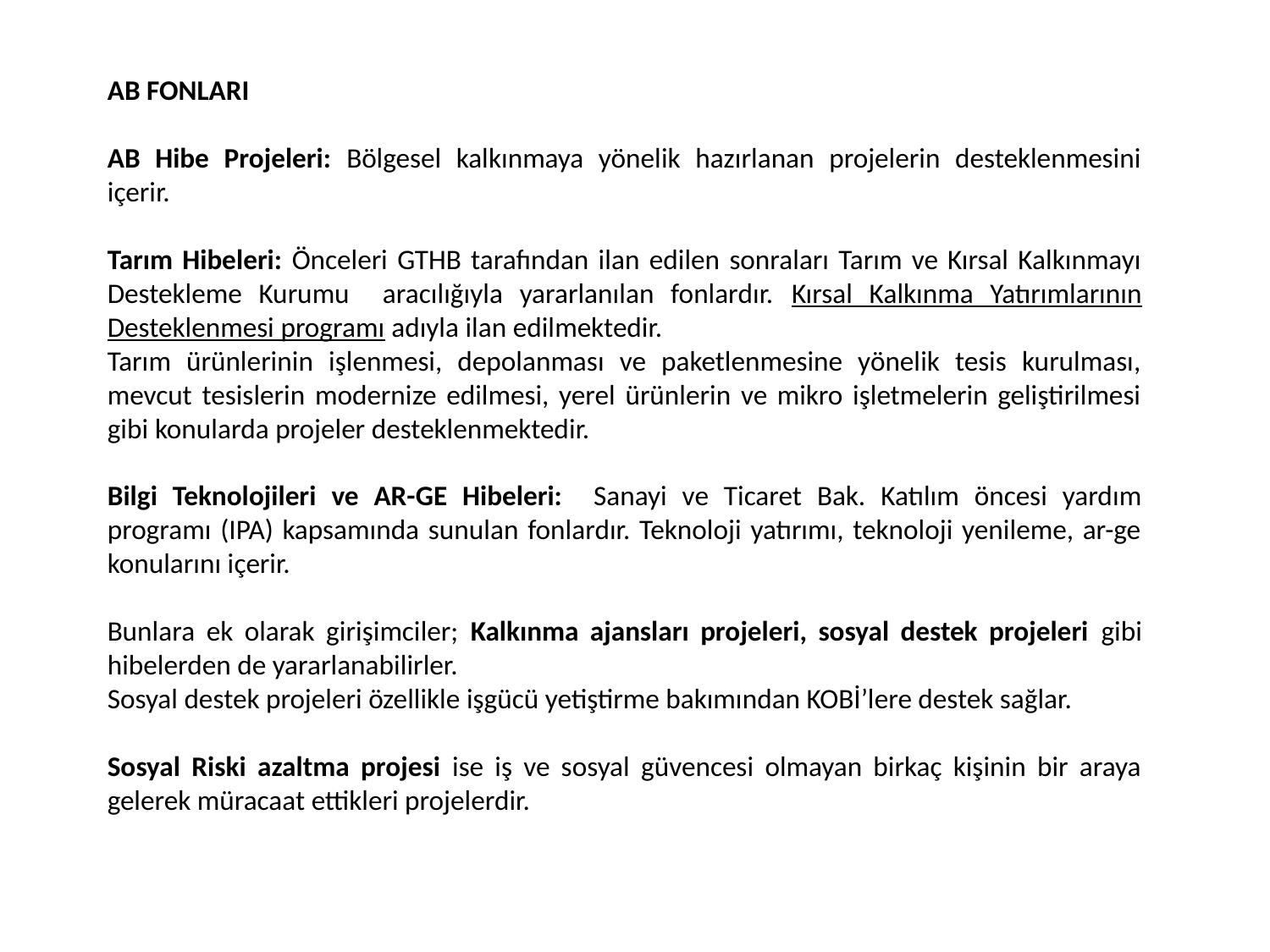

AB FONLARI

AB Hibe Projeleri: Bölgesel kalkınmaya yönelik hazırlanan projelerin desteklenmesini içerir.

Tarım Hibeleri: Önceleri GTHB tarafından ilan edilen sonraları Tarım ve Kırsal Kalkınmayı Destekleme Kurumu  aracılığıyla yararlanılan fonlardır. Kırsal Kalkınma Yatırımlarının Desteklenmesi programı adıyla ilan edilmektedir.
Tarım ürünlerinin işlenmesi, depolanması ve paketlenmesine yönelik tesis kurulması, mevcut tesislerin modernize edilmesi, yerel ürünlerin ve mikro işletmelerin geliştirilmesi gibi konularda projeler desteklenmektedir.

Bilgi Teknolojileri ve AR-GE Hibeleri:  Sanayi ve Ticaret Bak. Katılım öncesi yardım programı (IPA) kapsamında sunulan fonlardır. Teknoloji yatırımı, teknoloji yenileme, ar-ge konularını içerir.

Bunlara ek olarak girişimciler; Kalkınma ajansları projeleri, sosyal destek projeleri gibi hibelerden de yararlanabilirler.
Sosyal destek projeleri özellikle işgücü yetiştirme bakımından KOBİ’lere destek sağlar.

Sosyal Riski azaltma projesi ise iş ve sosyal güvencesi olmayan birkaç kişinin bir araya gelerek müracaat ettikleri projelerdir.